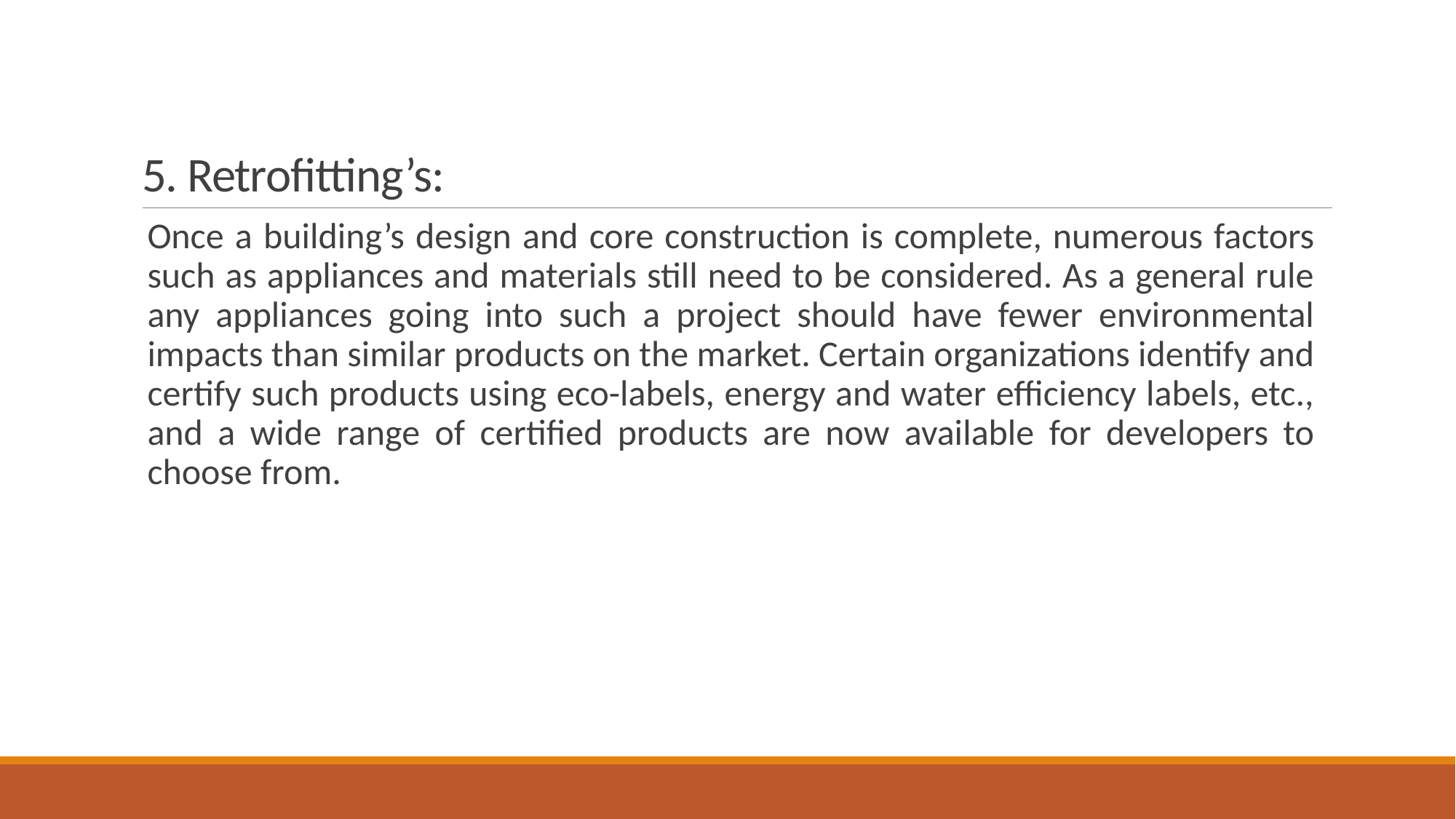

# 5. Retrofitting’s:
Once a building’s design and core construction is complete, numerous factors such as appliances and materials still need to be considered. As a general rule any appliances going into such a project should have fewer environmental impacts than similar products on the market. Certain organizations identify and certify such products using eco-labels, energy and water efficiency labels, etc., and a wide range of certified products are now available for developers to choose from.